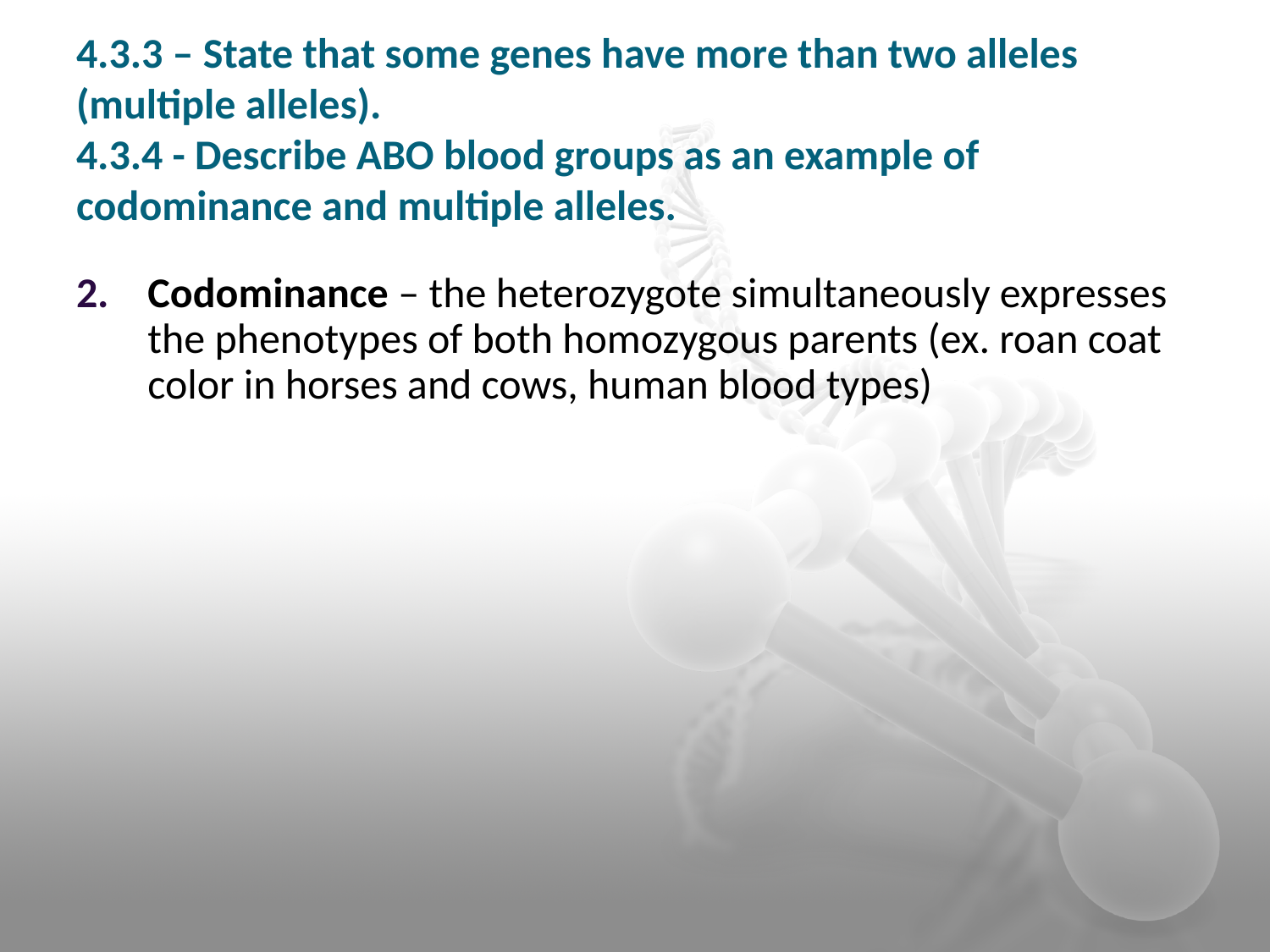

4.3.3 – State that some genes have more than two alleles (multiple alleles).
4.3.4 - Describe ABO blood groups as an example of codominance and multiple alleles.

Codominance – the heterozygote simultaneously expresses the phenotypes of both homozygous parents (ex. roan coat color in horses and cows, human blood types)